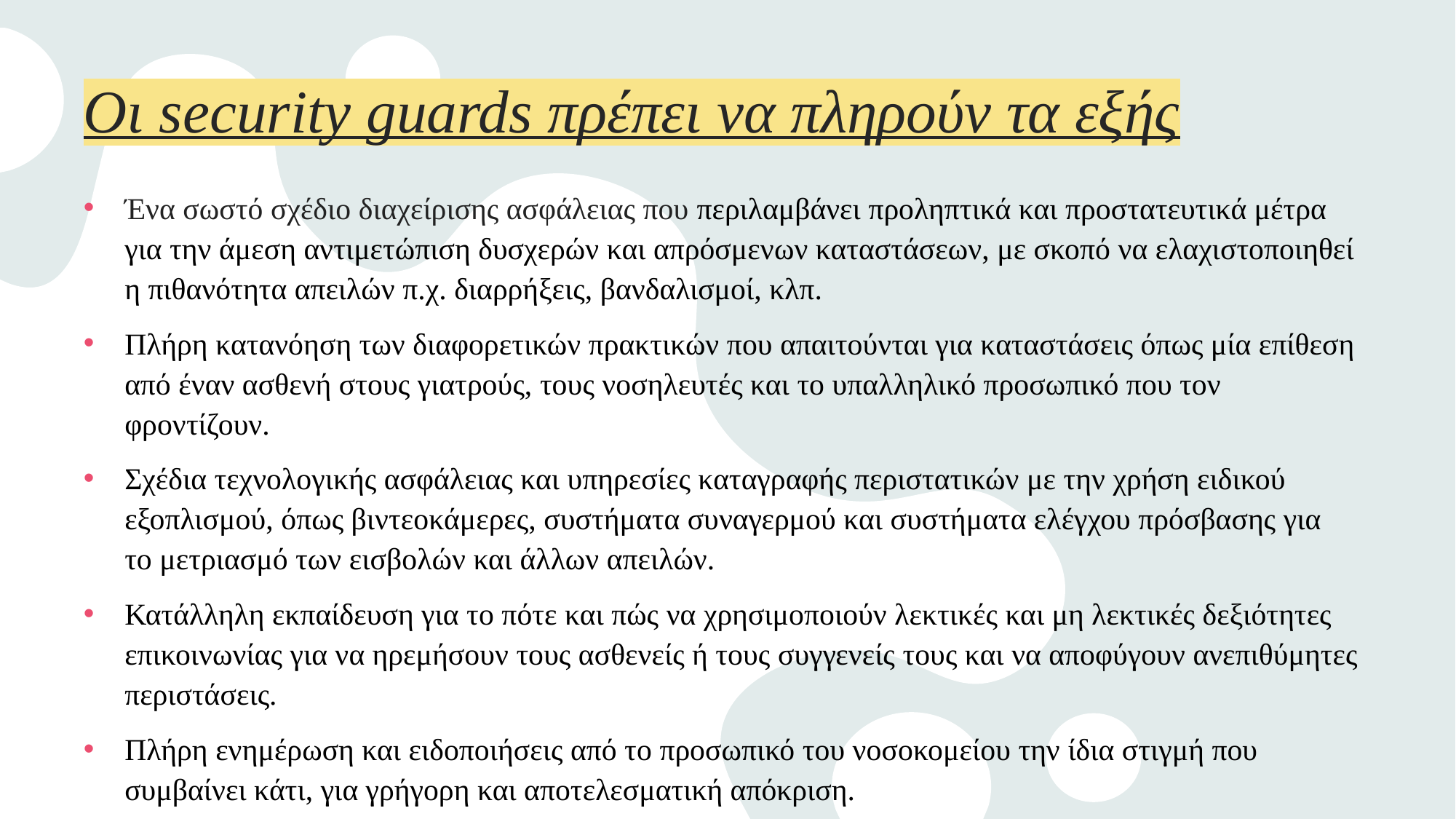

# Οι security guards πρέπει να πληρούν τα εξής
Ένα σωστό σχέδιο διαχείρισης ασφάλειας που περιλαμβάνει προληπτικά και προστατευτικά μέτρα  για την άμεση αντιμετώπιση δυσχερών και απρόσμενων καταστάσεων, με σκοπό να ελαχιστοποιηθεί η πιθανότητα απειλών π.χ. διαρρήξεις, βανδαλισμοί, κλπ.
Πλήρη κατανόηση των διαφορετικών πρακτικών που απαιτούνται για καταστάσεις όπως μία επίθεση από έναν ασθενή στους γιατρούς, τους νοσηλευτές και το υπαλληλικό προσωπικό που τον φροντίζουν.
Σχέδια τεχνολογικής ασφάλειας και υπηρεσίες καταγραφής περιστατικών με την χρήση ειδικού εξοπλισμού, όπως βιντεοκάμερες, συστήματα συναγερμού και συστήματα ελέγχου πρόσβασης για το μετριασμό των εισβολών και άλλων απειλών.
Κατάλληλη εκπαίδευση για το πότε και πώς να χρησιμοποιούν λεκτικές και μη λεκτικές δεξιότητες επικοινωνίας για να ηρεμήσουν τους ασθενείς ή τους συγγενείς τους και να αποφύγουν ανεπιθύμητες περιστάσεις.
Πλήρη ενημέρωση και ειδοποιήσεις από το προσωπικό του νοσοκομείου την ίδια στιγμή που συμβαίνει κάτι, για γρήγορη και αποτελεσματική απόκριση.